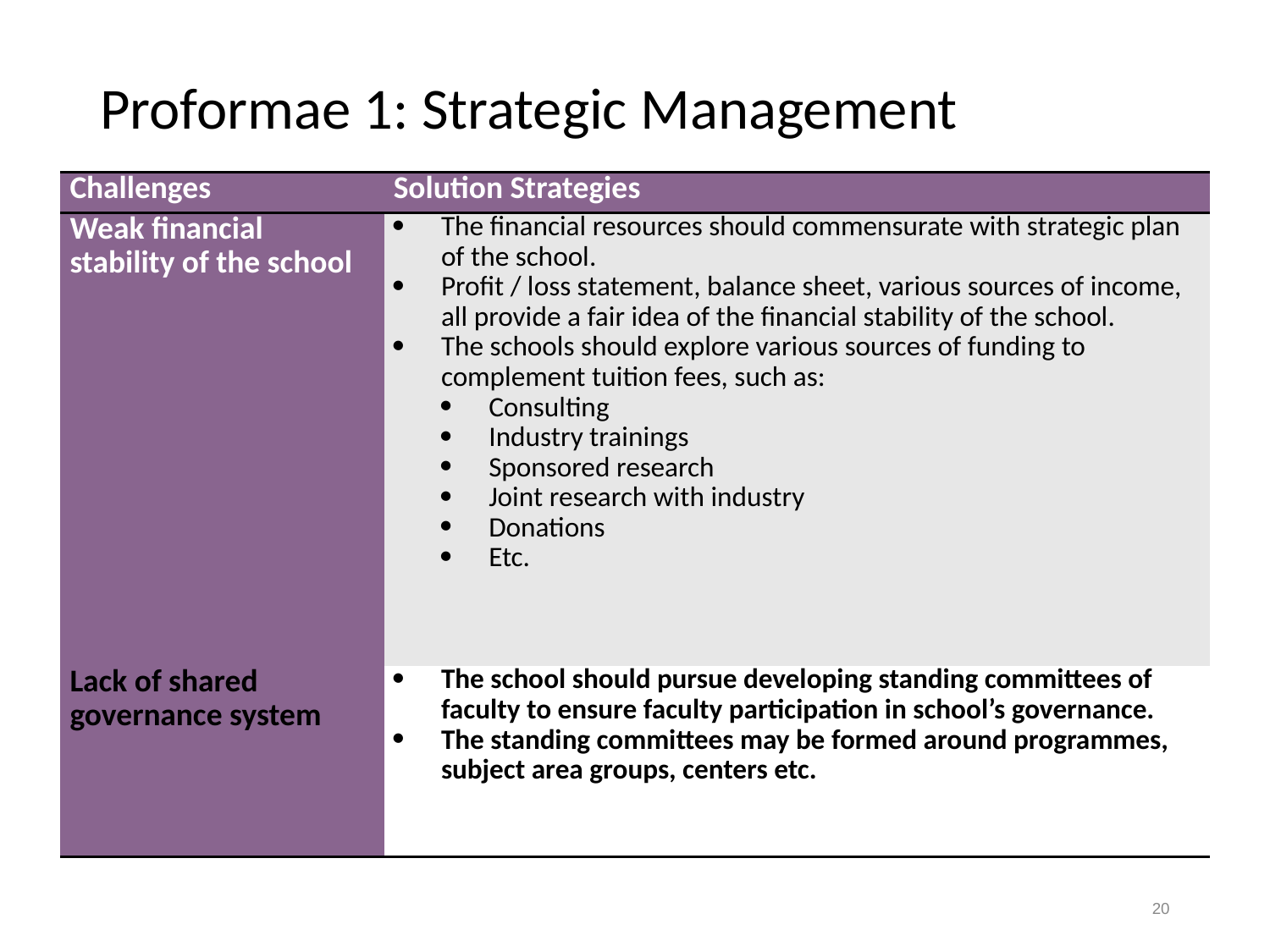

# Proformae 1: Strategic Management
| Challenges | Solution Strategies |
| --- | --- |
| Weak financial stability of the school | The financial resources should commensurate with strategic plan of the school. Profit / loss statement, balance sheet, various sources of income, all provide a fair idea of the financial stability of the school. The schools should explore various sources of funding to complement tuition fees, such as: Consulting Industry trainings Sponsored research Joint research with industry Donations Etc. |
| Lack of shared governance system | The school should pursue developing standing committees of faculty to ensure faculty participation in school’s governance. The standing committees may be formed around programmes, subject area groups, centers etc. |
20